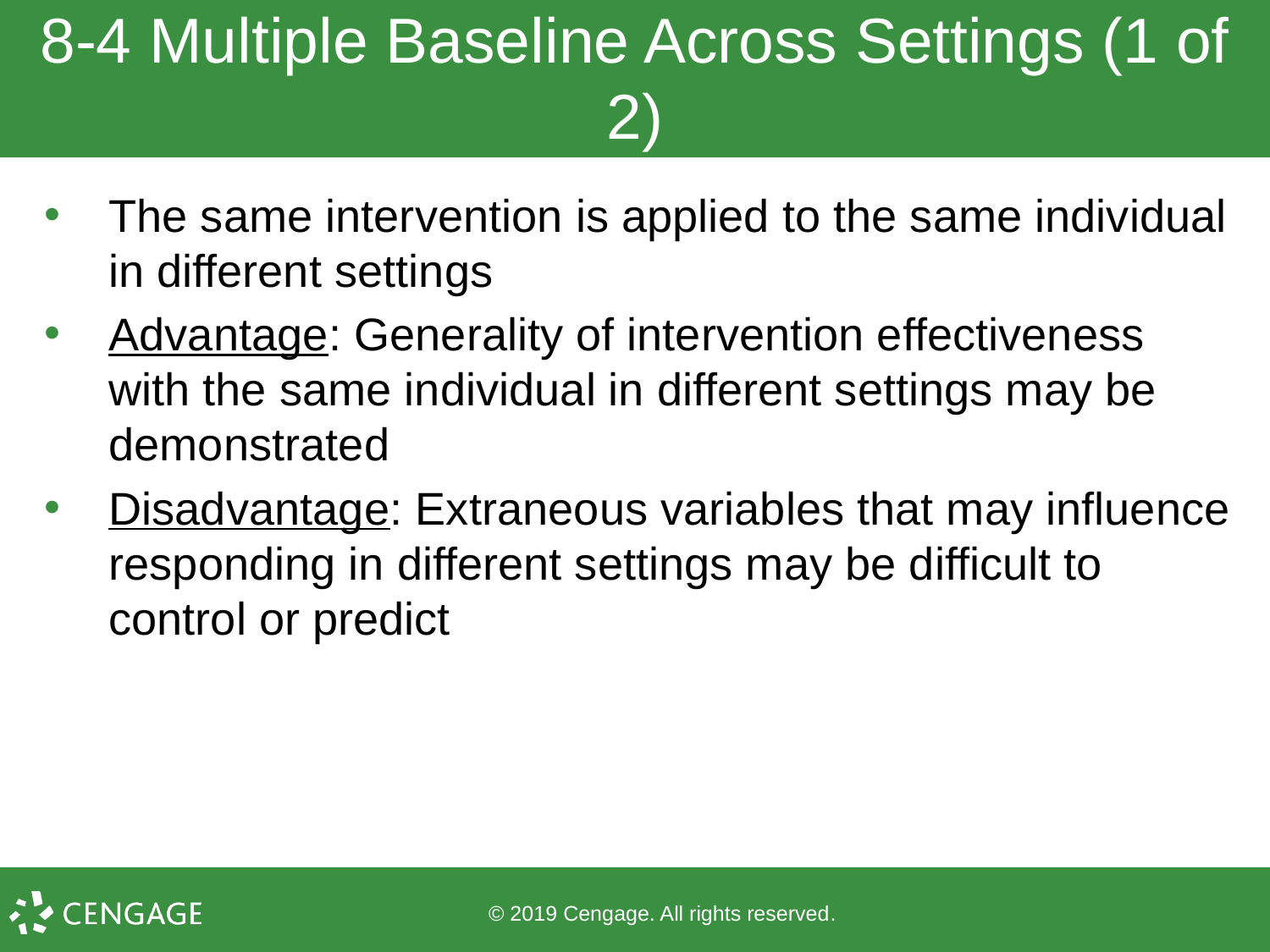

# 8-4 Multiple Baseline Across Settings (1 of 2)
The same intervention is applied to the same individual in different settings
Advantage: Generality of intervention effectiveness with the same individual in different settings may be demonstrated
Disadvantage: Extraneous variables that may influence responding in different settings may be difficult to control or predict